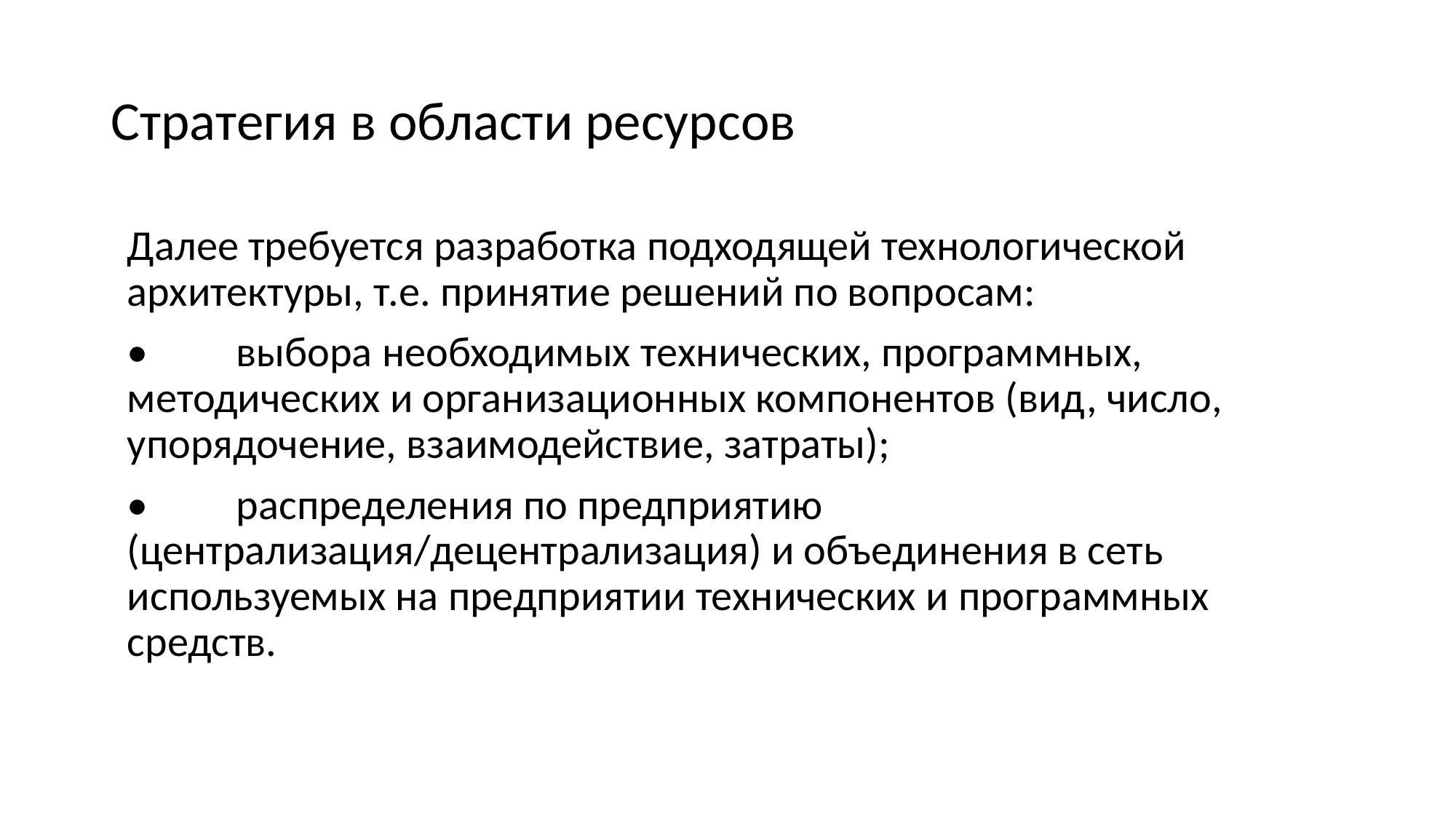

# Стратегия в области ресурсов
Далее требуется разработка подходящей технологической архитектуры, т.е. принятие решений по вопросам:
•	выбора необходимых технических, программных, методических и организационных компонентов (вид, число, упорядочение, взаимодействие, затраты);
•	распределения по предприятию (централизация/децентрализация) и объединения в сеть используемых на предприятии технических и программных средств.